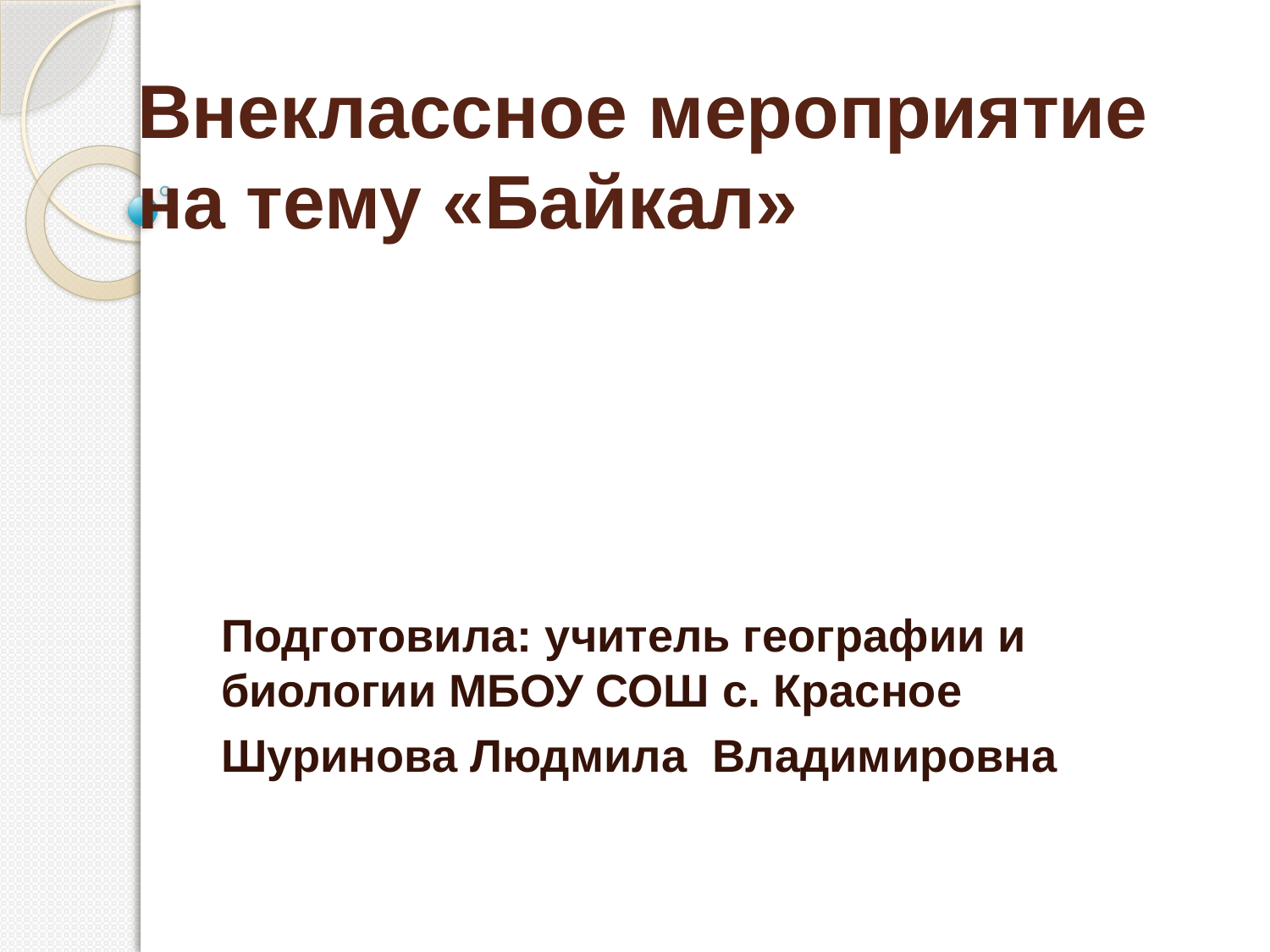

# Внеклассное мероприятие на тему «Байкал»
Подготовила: учитель географии и биологии МБОУ СОШ с. Красное
Шуринова Людмила  Владимировна